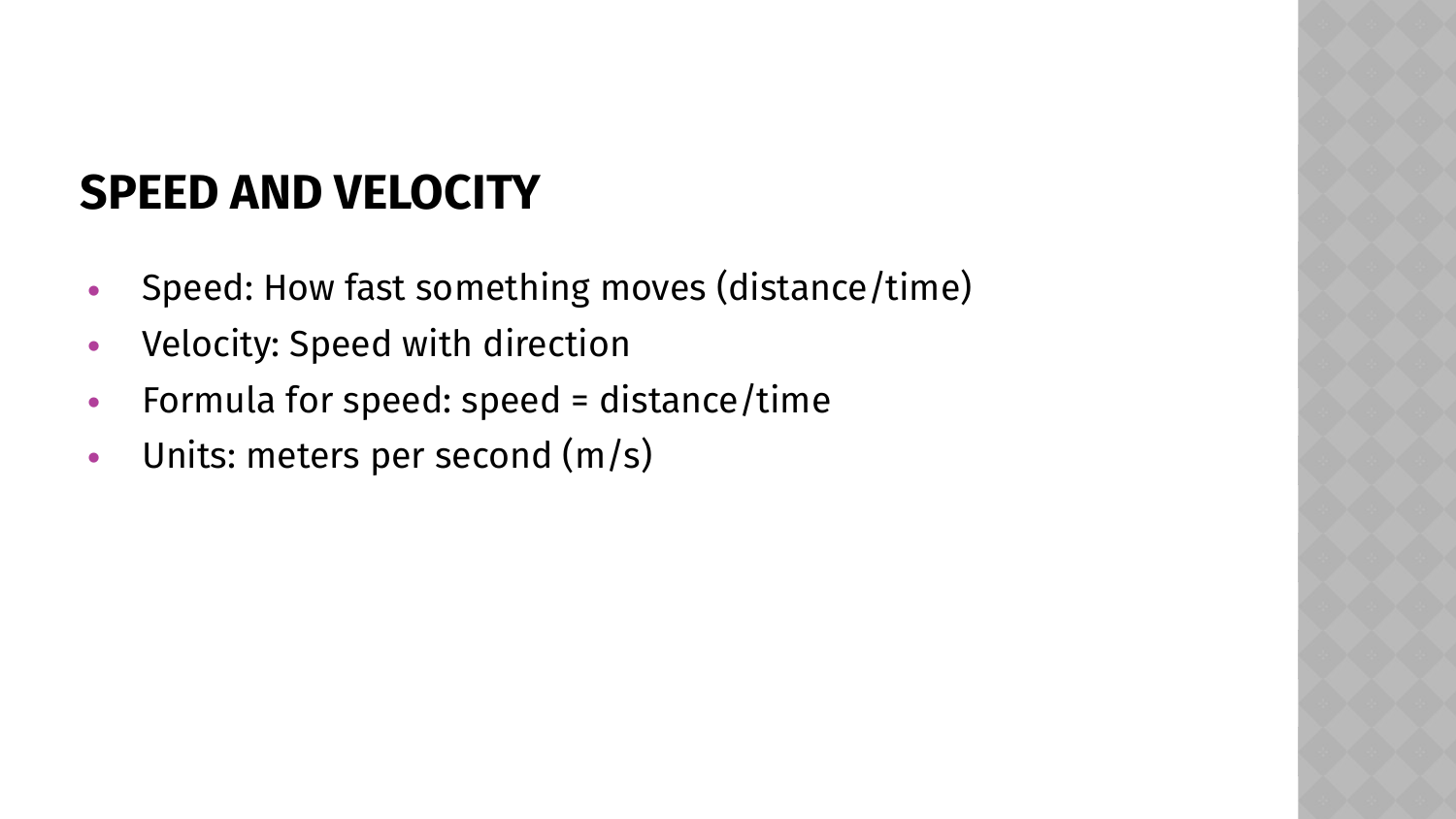

# SPEED AND VELOCITY

Speed: How fast something moves (distance/time)
Velocity: Speed with direction
Formula for speed: speed = distance/time
Units: meters per second (m/s)